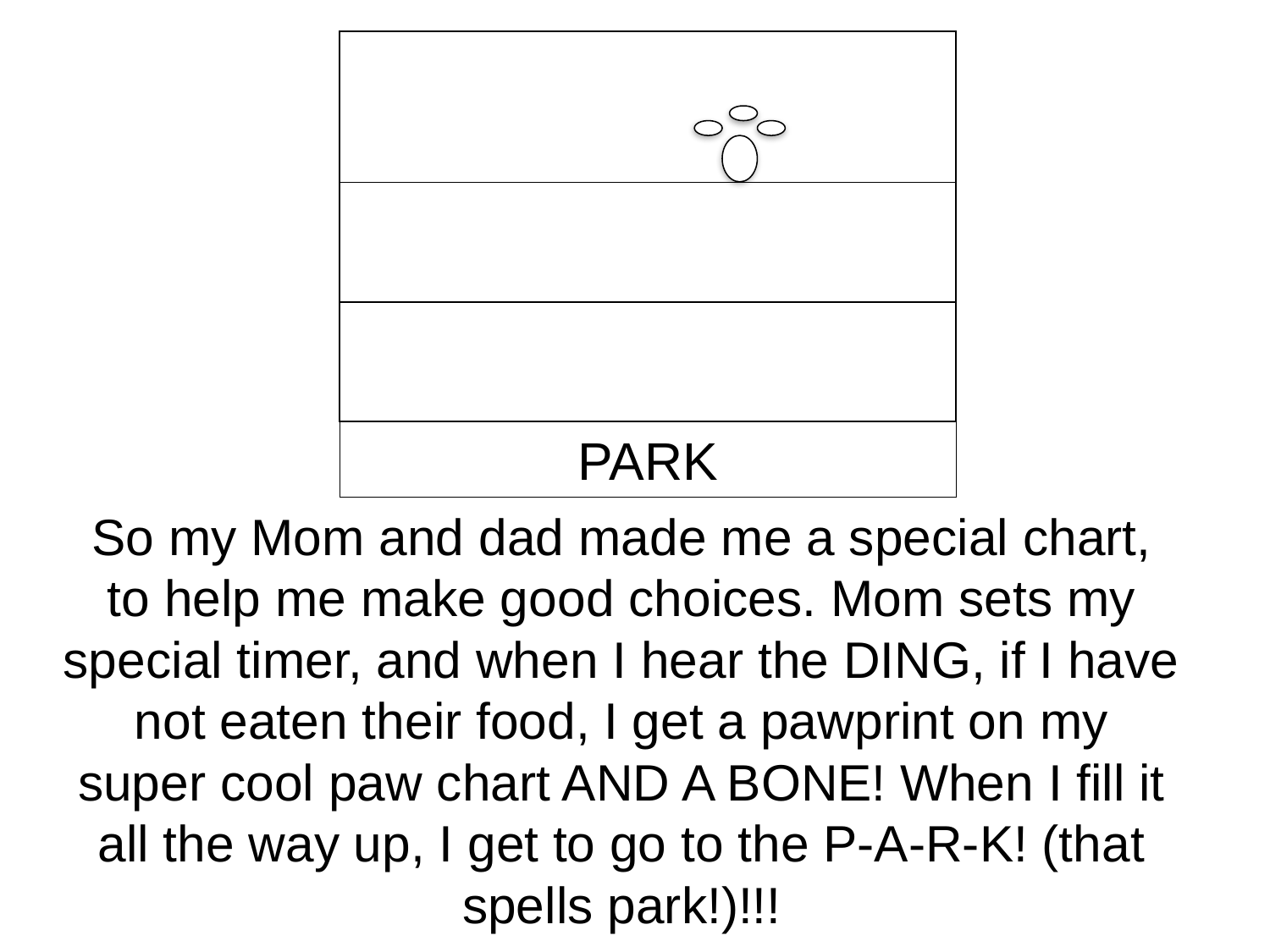

|  |
| --- |
|  |
|  |

PARK
So my Mom and dad made me a special chart, to help me make good choices. Mom sets my special timer, and when I hear the DING, if I have not eaten their food, I get a pawprint on my super cool paw chart AND A BONE! When I fill it all the way up, I get to go to the P-A-R-K! (that spells park!)!!!